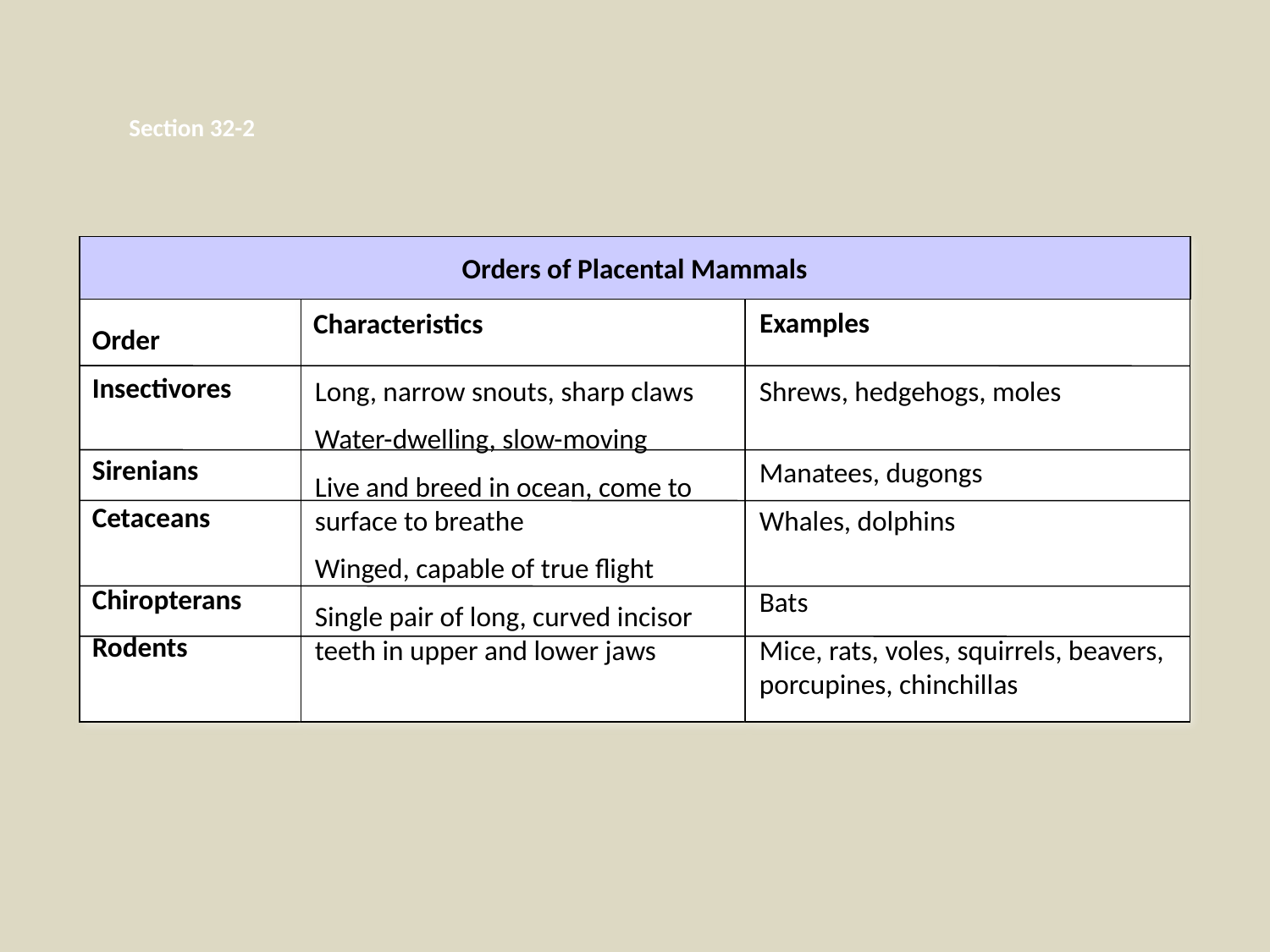

Section 32-2
Orders of Placental Mammals
Examples
Order
Insectivores
Sirenians
Cetaceans
Chiropterans
Rodents

Characteristics

Long, narrow snouts, sharp claws
Water-dwelling, slow-moving
Live and breed in ocean, come to surface to breathe
Winged, capable of true flight
Single pair of long, curved incisor teeth in upper and lower jaws

Shrews, hedgehogs, moles
Manatees, dugongs
Whales, dolphins
Bats
Mice, rats, voles, squirrels, beavers, porcupines, chinchillas